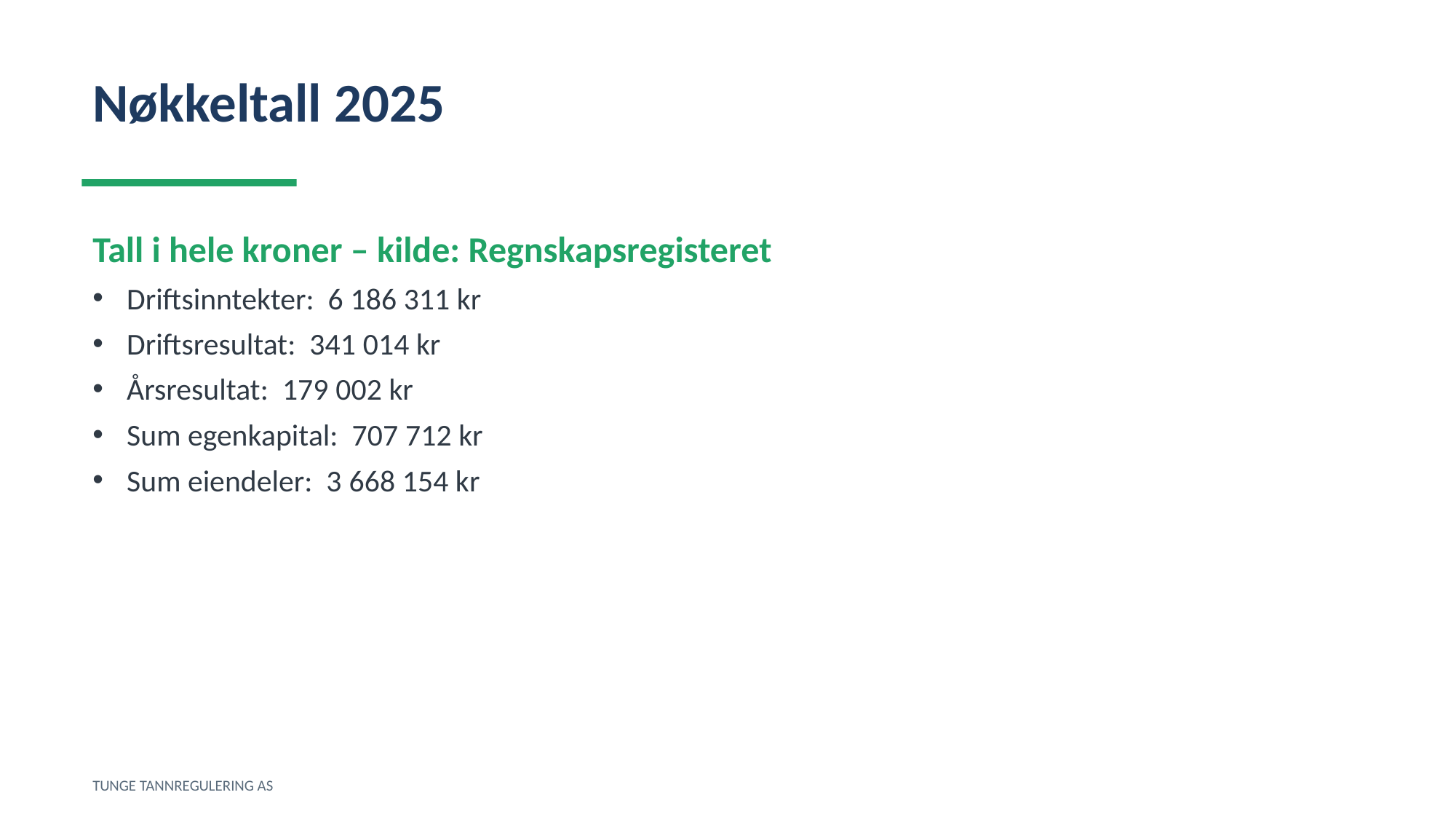

Nøkkeltall 2025

Tall i hele kroner – kilde: Regnskapsregisteret
Driftsinntekter:  6 186 311 kr
Driftsresultat:  341 014 kr
Årsresultat:  179 002 kr
Sum egenkapital:  707 712 kr
Sum eiendeler:  3 668 154 kr
TUNGE TANNREGULERING AS